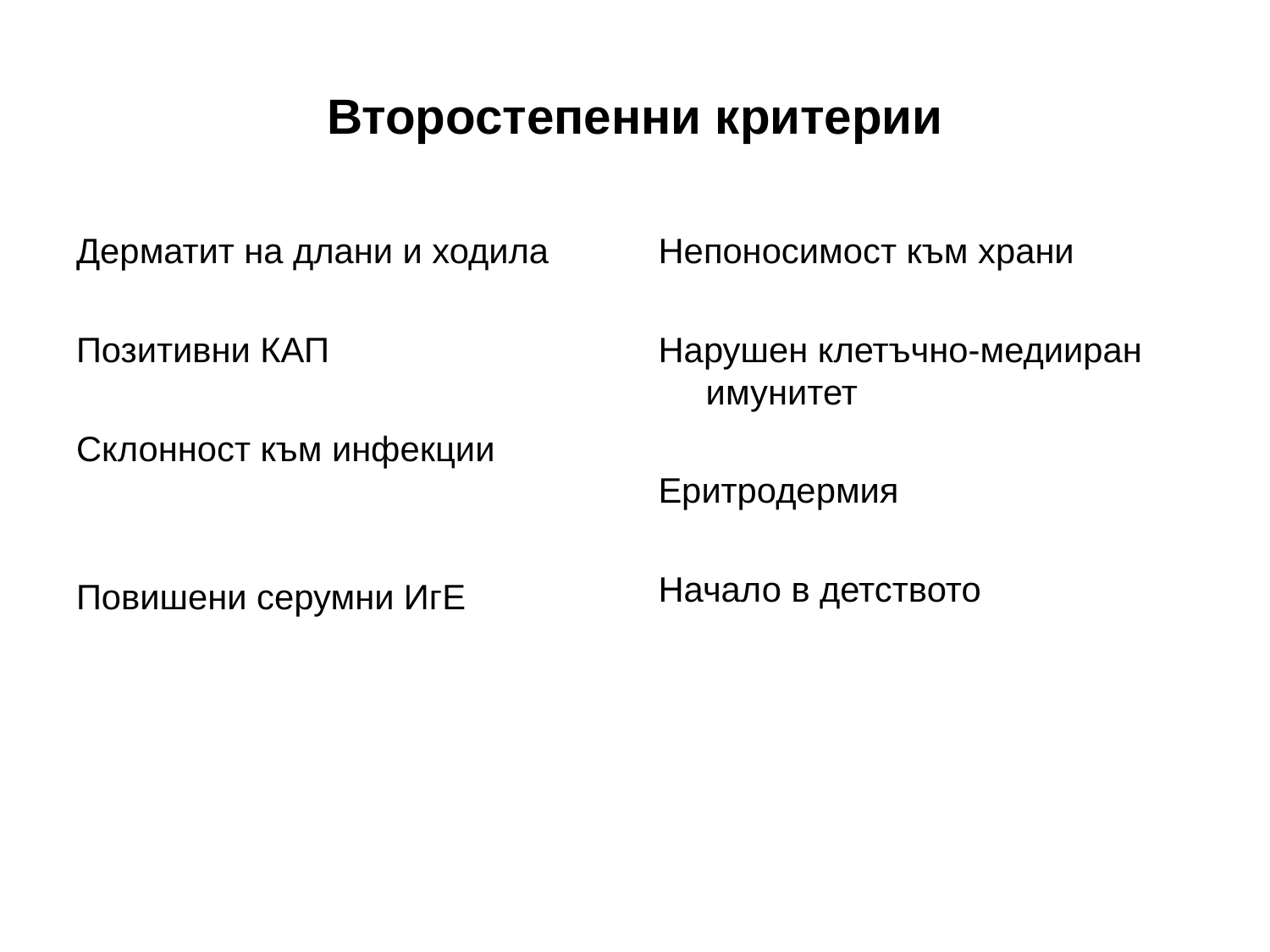

# Второстепенни критерии
Дерматит на длани и ходила

Позитивни КАП

Склонност към инфекции

Повишени серумни ИгЕ

Непоносимост към храни

Нарушен клетъчно-медииран имунитет

Еритродермия

Начало в детството